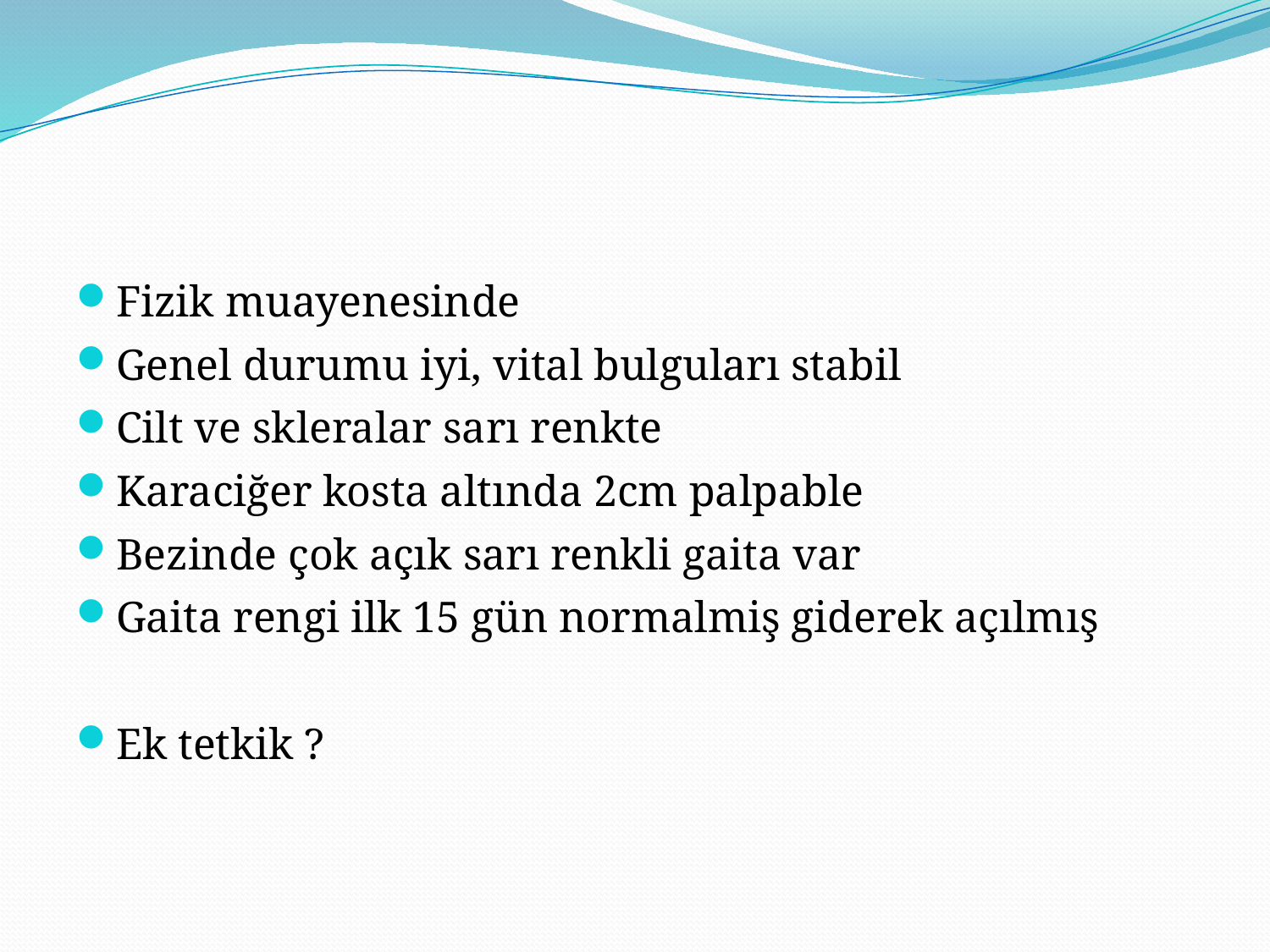

#
Fizik muayenesinde
Genel durumu iyi, vital bulguları stabil
Cilt ve skleralar sarı renkte
Karaciğer kosta altında 2cm palpable
Bezinde çok açık sarı renkli gaita var
Gaita rengi ilk 15 gün normalmiş giderek açılmış

Ek tetkik ?